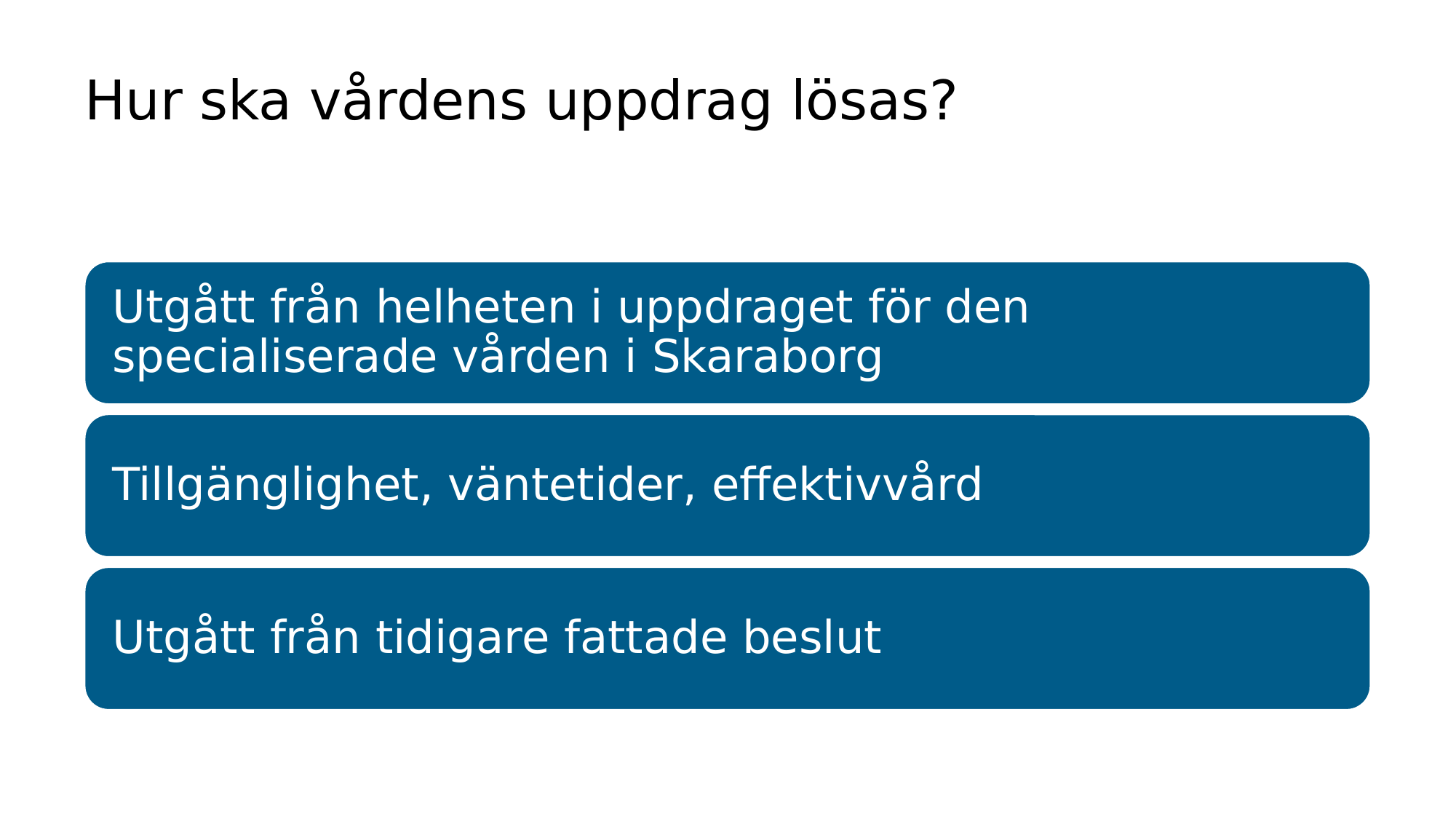

# Hur ska vårdens uppdrag lösas?
Utgått från helheten i uppdraget för den specialiserade vården i Skaraborg
Tillgänglighet, väntetider, effektivvård
Utgått från tidigare fattade beslut
2023-09-29